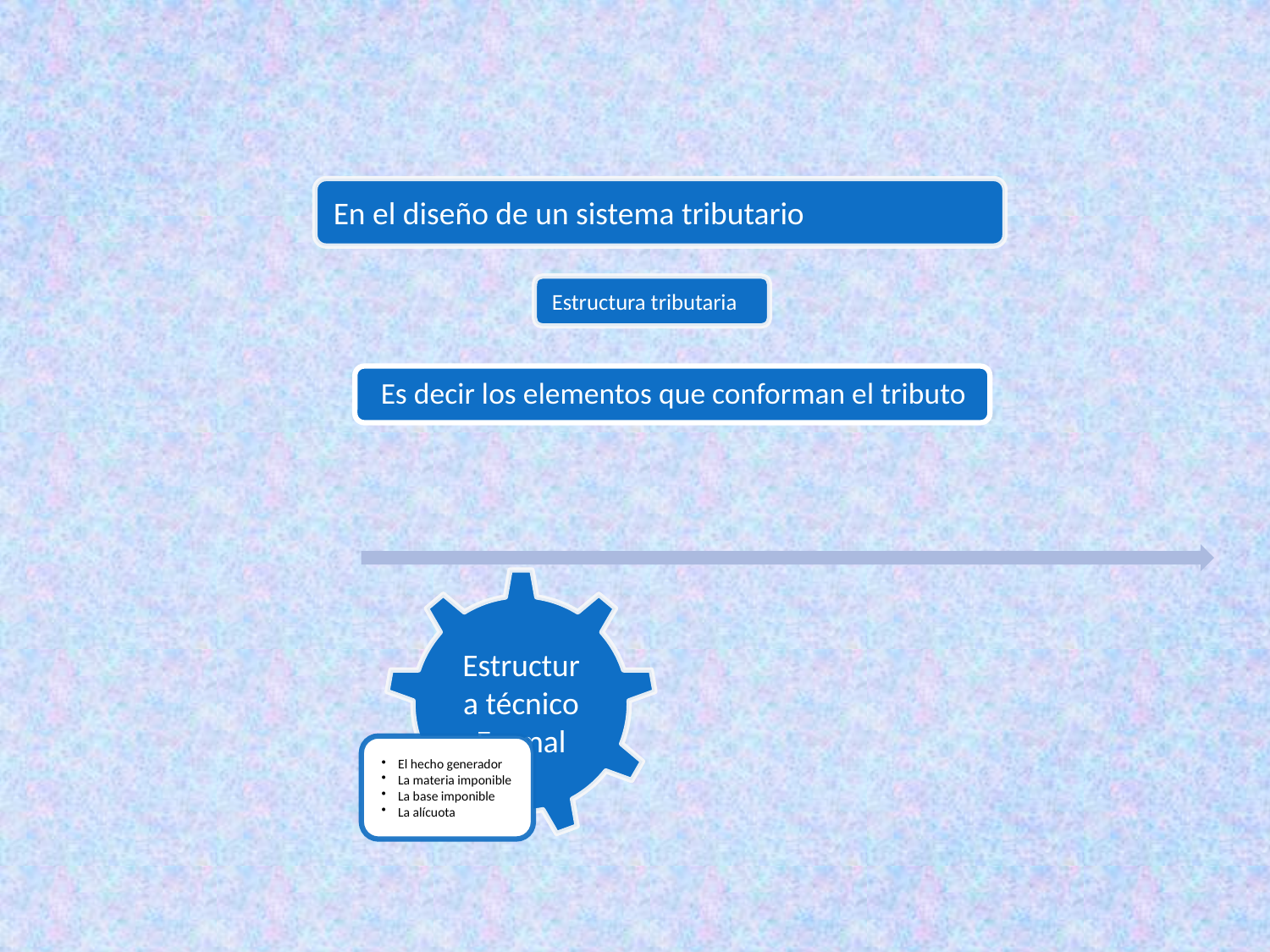

En el diseño de un sistema tributario
Estructura tributaria
Es decir los elementos que conforman el tributo
Estructura técnico Formal
El hecho generador
La materia imponible
La base imponible
La alícuota